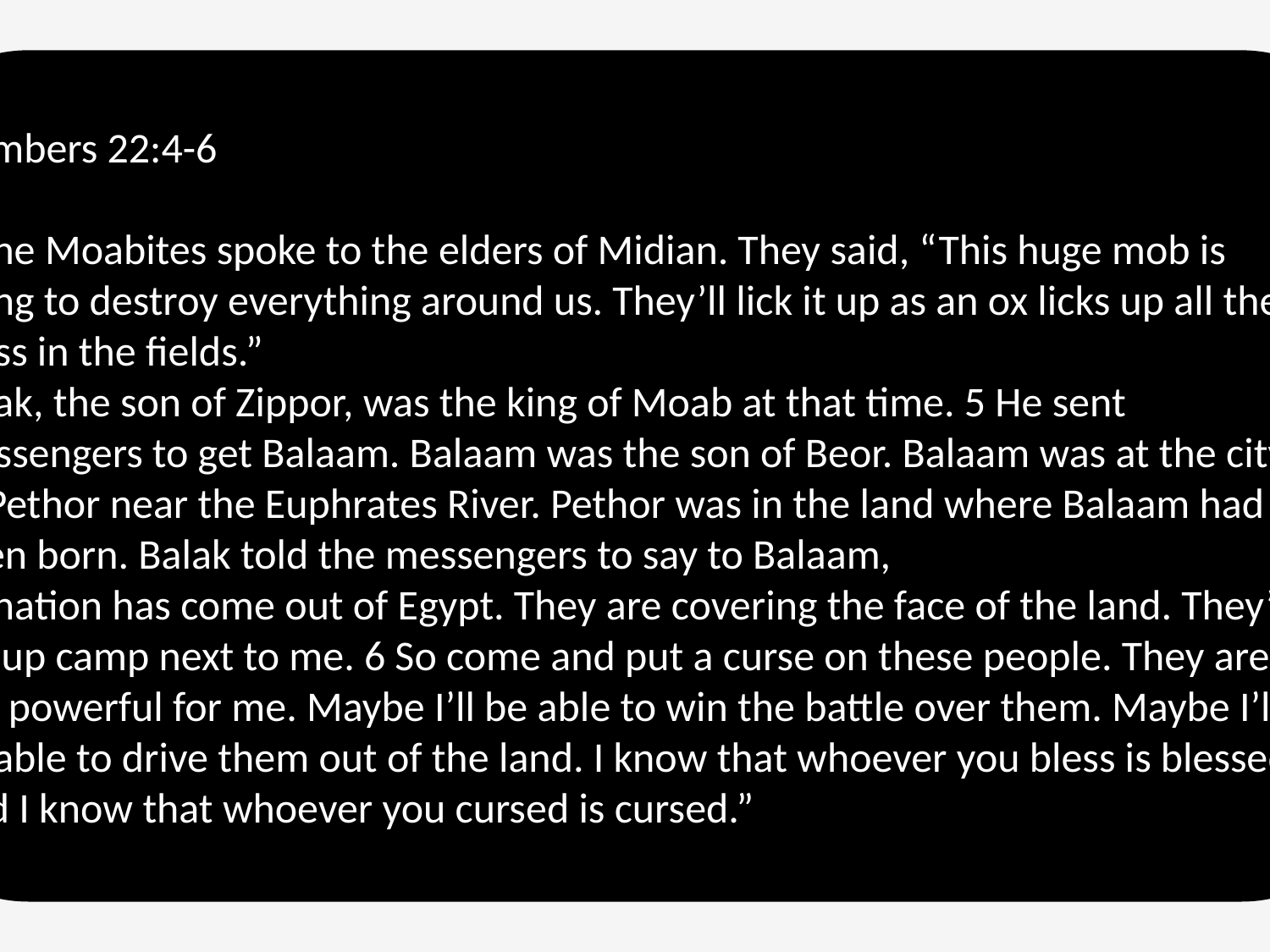

Numbers 22:4-6

4 The Moabites spoke to the elders of Midian. They said, “This huge mob is going to destroy everything around us. They’ll lick it up as an ox licks up all the grass in the fields.”
Balak, the son of Zippor, was the king of Moab at that time. 5 He sent messengers to get Balaam. Balaam was the son of Beor. Balaam was at the city of Pethor near the Euphrates River. Pethor was in the land where Balaam had been born. Balak told the messengers to say to Balaam,
“A nation has come out of Egypt. They are covering the face of the land. They’ve set up camp next to me. 6 So come and put a curse on these people. They are too powerful for me. Maybe I’ll be able to win the battle over them. Maybe I’ll be able to drive them out of the land. I know that whoever you bless is blessed. And I know that whoever you cursed is cursed.”